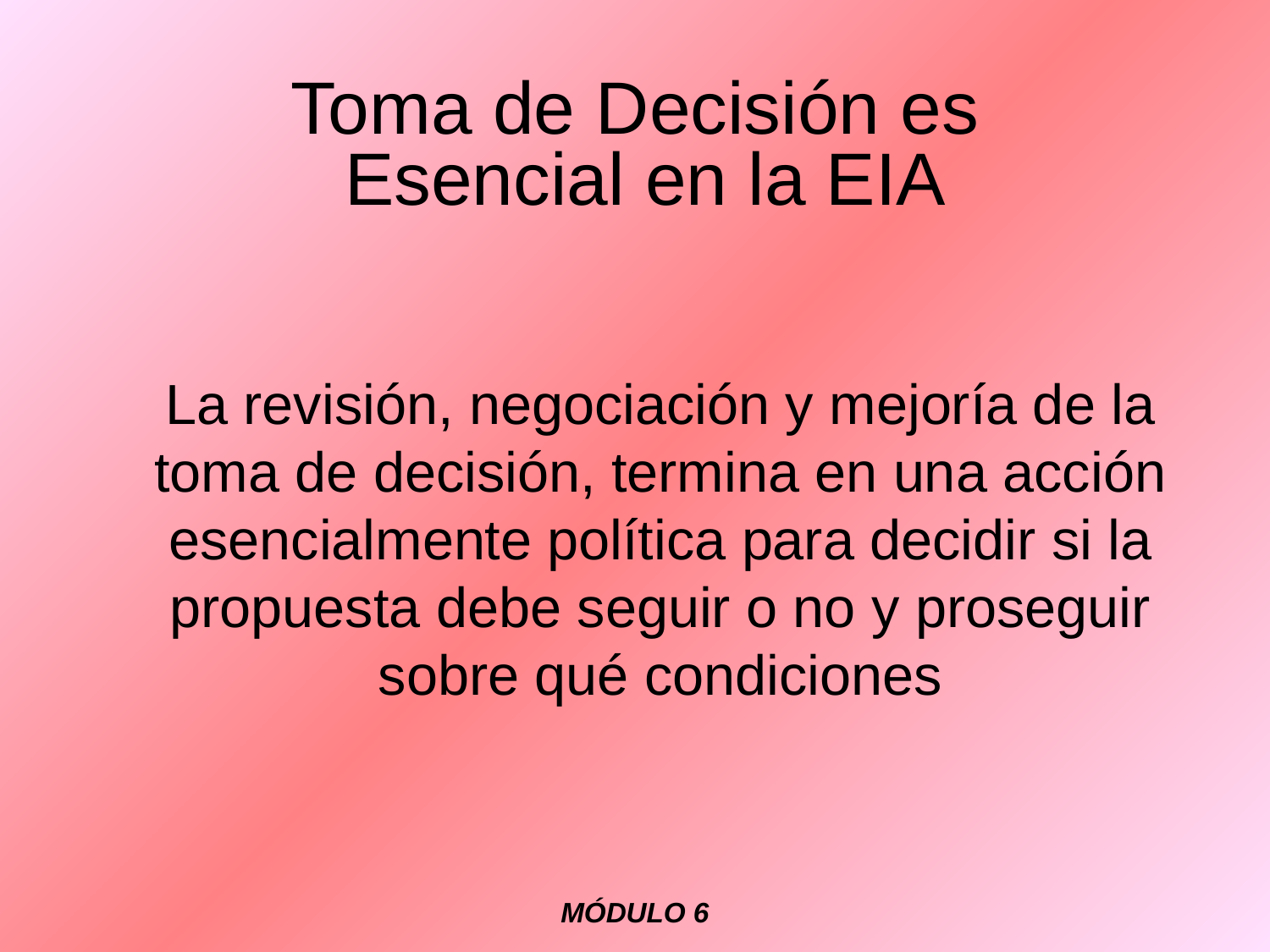

# Toma de Decisión es Esencial en la EIA
La revisión, negociación y mejoría de la toma de decisión, termina en una acción esencialmente política para decidir si la propuesta debe seguir o no y proseguir sobre qué condiciones
MÓDULO 6